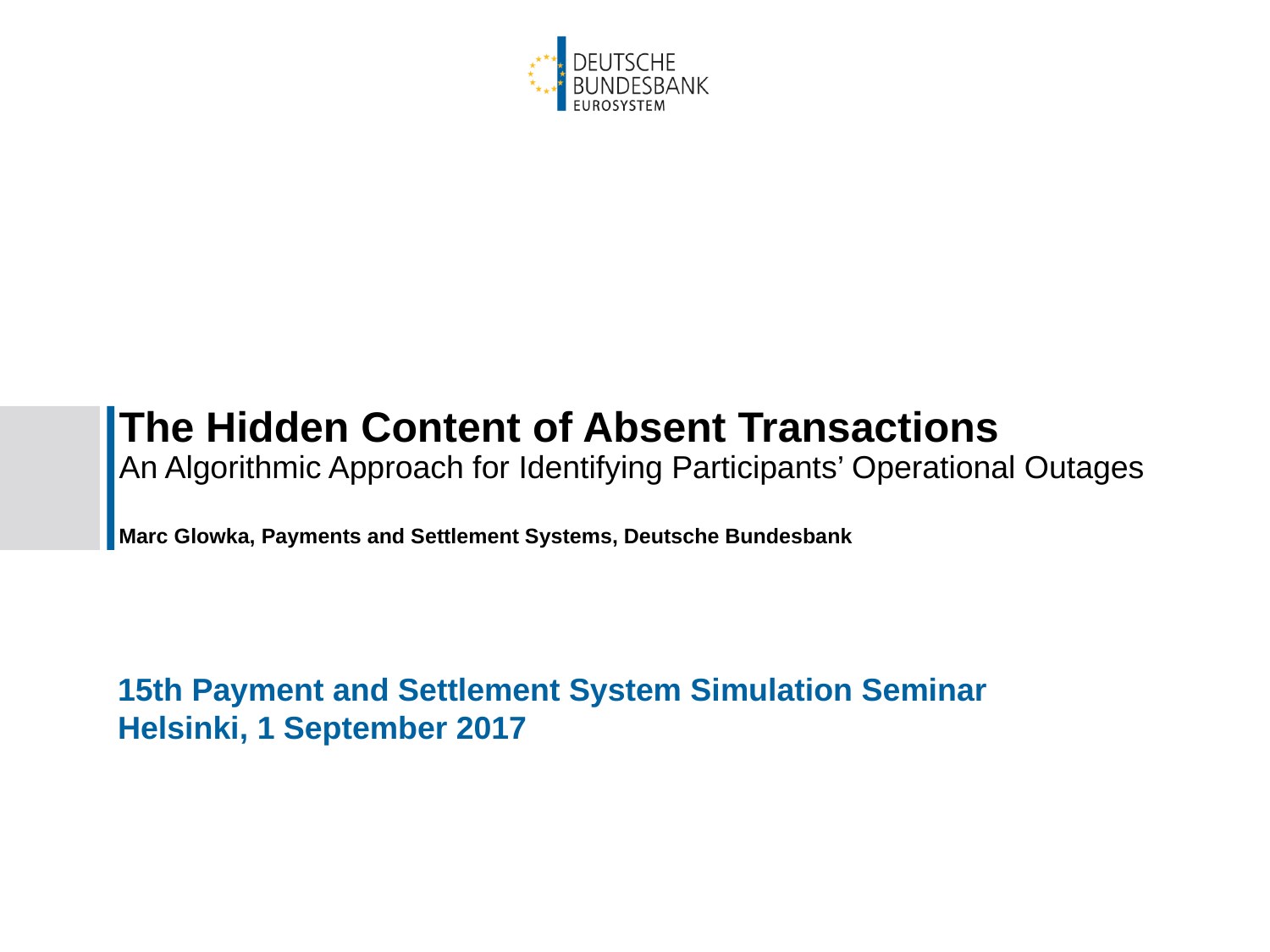

# The Hidden Content of Absent Transactions
An Algorithmic Approach for Identifying Participants’ Operational Outages
Marc Glowka, Payments and Settlement Systems, Deutsche Bundesbank

15th Payment and Settlement System Simulation Seminar
Helsinki, 1 September 2017